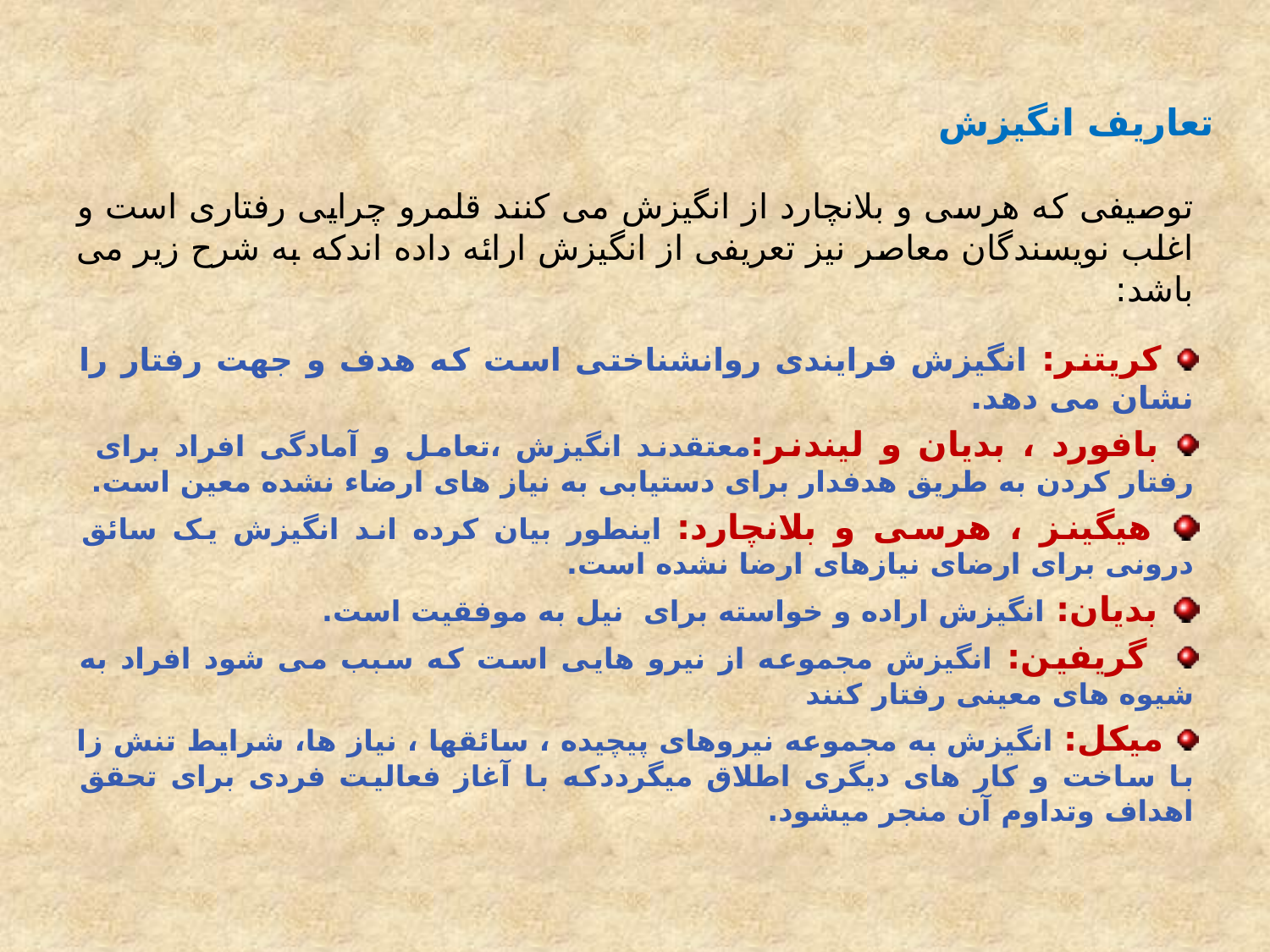

تعاریف انگیزش
توصیفی که هرسی و بلانچارد از انگیزش می کنند قلمرو چرایی رفتاری است و اغلب نویسندگان معاصر نیز تعریفی از انگیزش ارائه داده اندکه به شرح زیر می باشد:

 کریتنر: انگیزش فرایندی روانشناختی است که هدف و جهت رفتار را نشان می دهد.
 بافورد ، بدیان و لیندنر:معتقدند انگیزش ،تعامل و آمادگی افراد برای  رفتار کردن به طریق هدفدار برای دستیابی به نیاز های ارضاء نشده معین است.
 هیگینز ، هرسی و بلانچارد: اینطور بیان کرده اند انگیزش یک سائق درونی برای ارضای نیازهای ارضا نشده است.
 بدیان: انگیزش اراده و خواسته برای  نیل به موفقیت است.
  گریفین: انگیزش مجموعه از نیرو هایی است که سبب می شود افراد به شیوه های معینی رفتار کنند
 میکل: انگیزش به مجموعه نیروهای پیچیده ، سائقها ، نیاز ها، شرایط تنش زا با ساخت و کار های دیگری اطلاق میگرددکه با آغاز فعالیت فردی برای تحقق اهداف وتداوم آن منجر میشود.